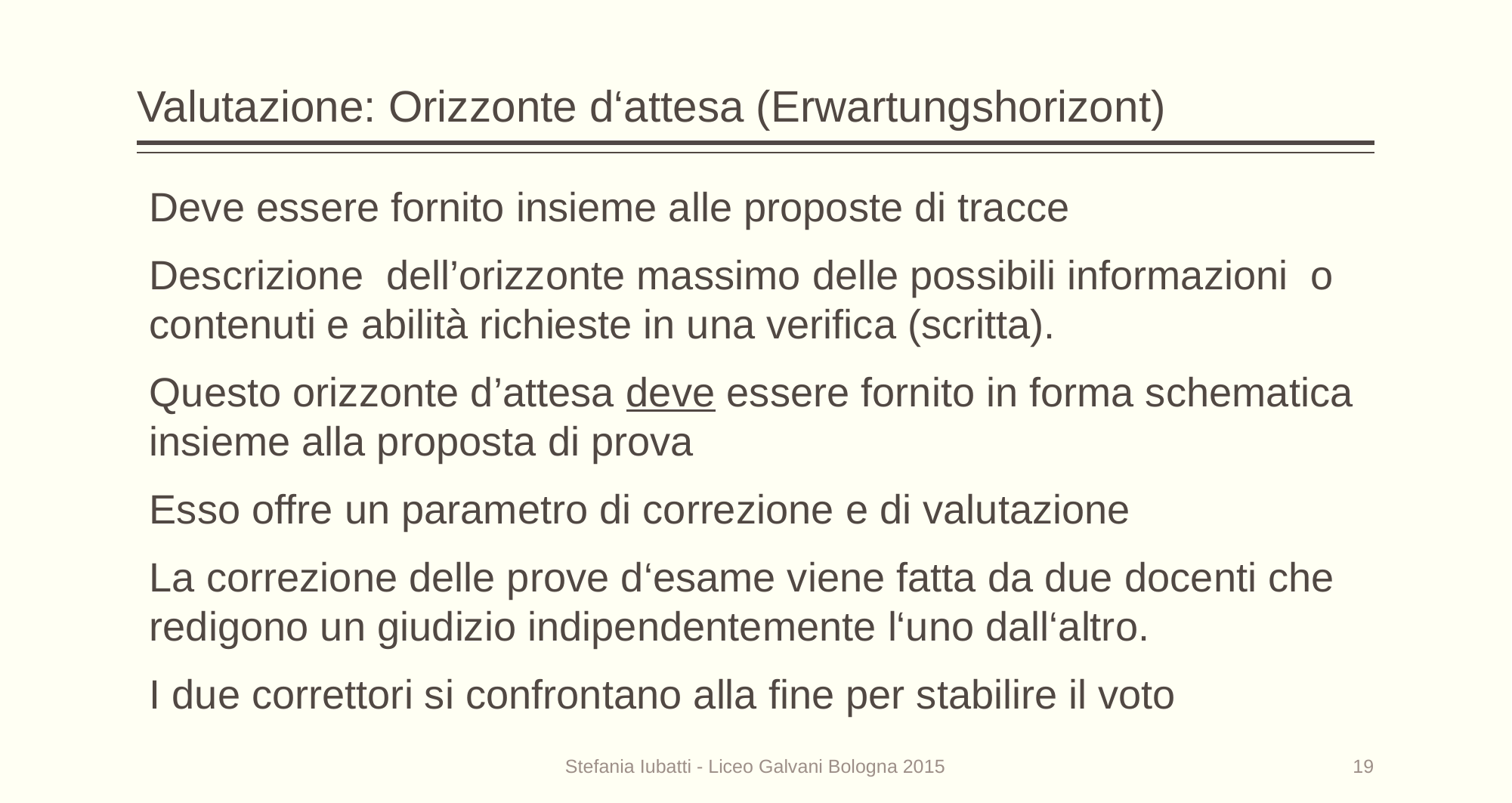

# Valutazione: Orizzonte d‘attesa (Erwartungshorizont)
Deve essere fornito insieme alle proposte di tracce
Descrizione  dell’orizzonte massimo delle possibili informazioni  o contenuti e abilità richieste in una verifica (scritta).
Questo orizzonte d’attesa deve essere fornito in forma schematica insieme alla proposta di prova
Esso offre un parametro di correzione e di valutazione
La correzione delle prove d‘esame viene fatta da due docenti che redigono un giudizio indipendentemente l‘uno dall‘altro.
I due correttori si confrontano alla fine per stabilire il voto
Stefania Iubatti - Liceo Galvani Bologna 2015
19